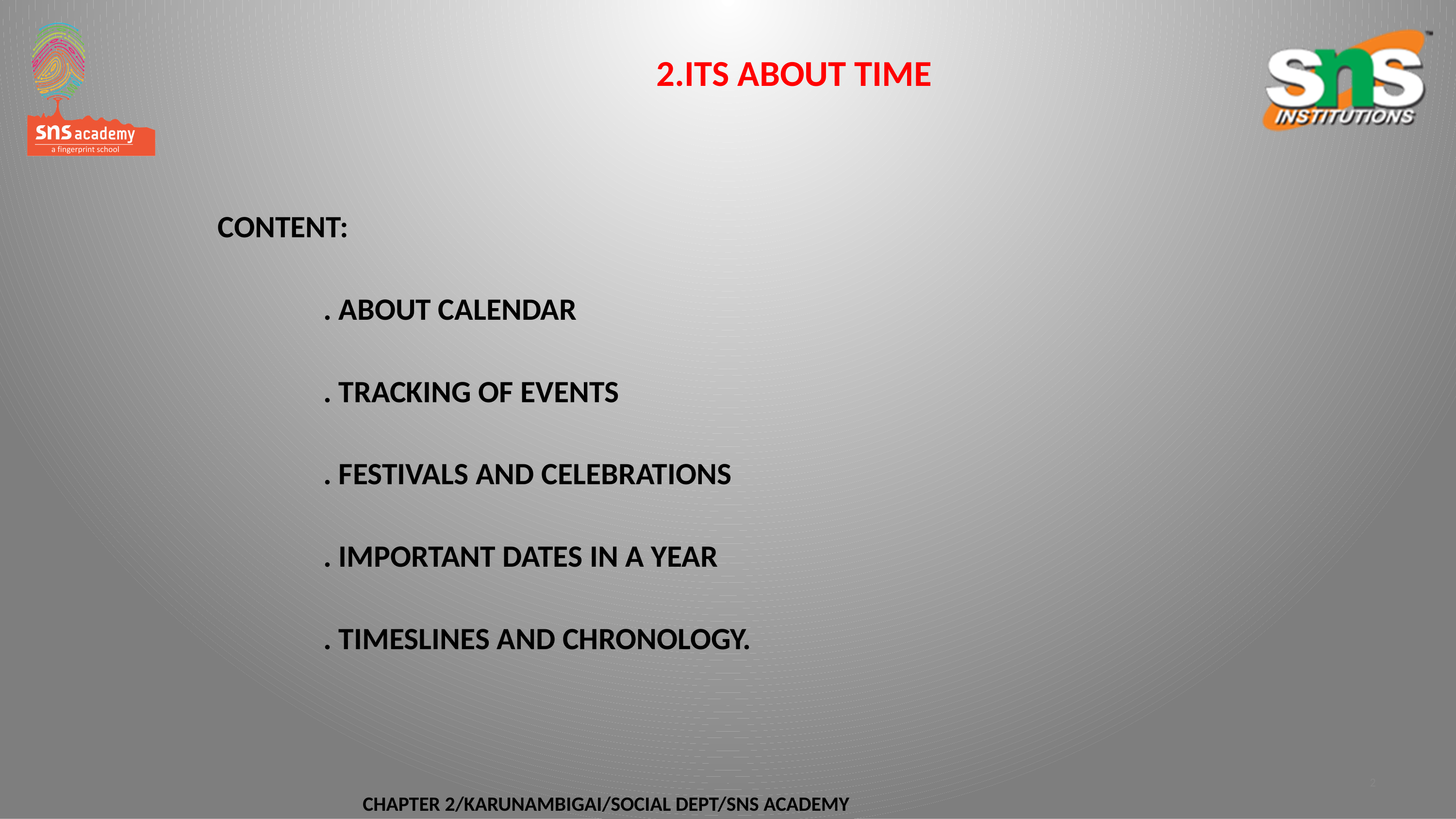

#
2.ITS ABOUT TIME

CONTENT:

               . ABOUT CALENDAR

               . TRACKING OF EVENTS

               . FESTIVALS AND CELEBRATIONS

               . IMPORTANT DATES IN A YEAR

               . TIMESLINES AND CHRONOLOGY.

CHAPTER 2/KARUNAMBIGAI/SOCIAL DEPT/SNS ACADEMY
2